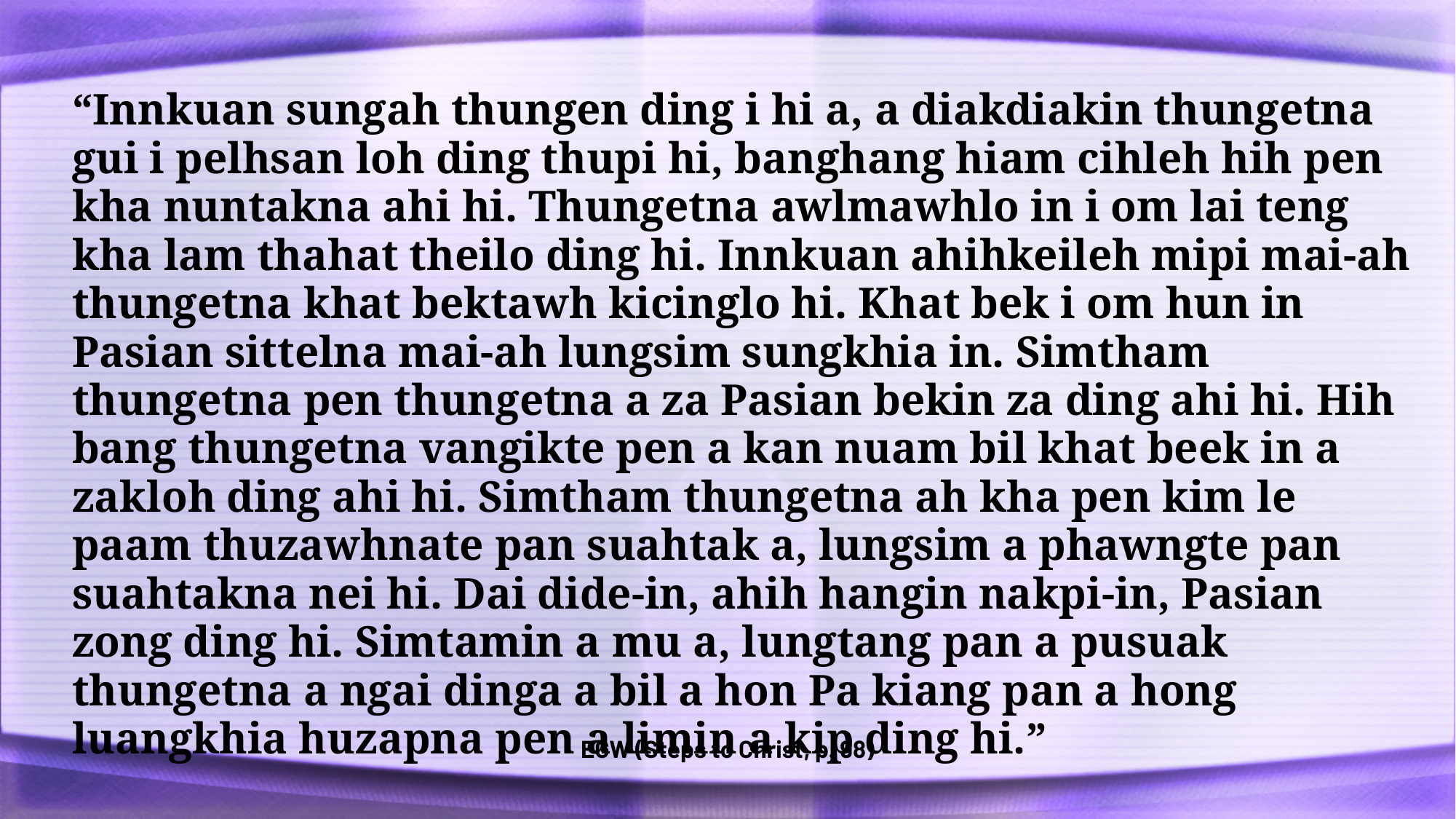

“Innkuan sungah thungen ding i hi a, a diakdiakin thungetna gui i pelhsan loh ding thupi hi, banghang hiam cihleh hih pen kha nuntakna ahi hi. Thungetna awlmawhlo in i om lai teng kha lam thahat theilo ding hi. Innkuan ahihkeileh mipi mai-ah thungetna khat bektawh kicinglo hi. Khat bek i om hun in Pasian sittelna mai-ah lungsim sungkhia in. Simtham thungetna pen thungetna a za Pasian bekin za ding ahi hi. Hih bang thungetna vangikte pen a kan nuam bil khat beek in a zakloh ding ahi hi. Simtham thungetna ah kha pen kim le paam thuzawhnate pan suahtak a, lungsim a phawngte pan suahtakna nei hi. Dai dide-in, ahih hangin nakpi-in, Pasian zong ding hi. Simtamin a mu a, lungtang pan a pusuak thungetna a ngai dinga a bil a hon Pa kiang pan a hong luangkhia huzapna pen a limin a kip ding hi.”
EGW (Steps to Christ, p. 98)